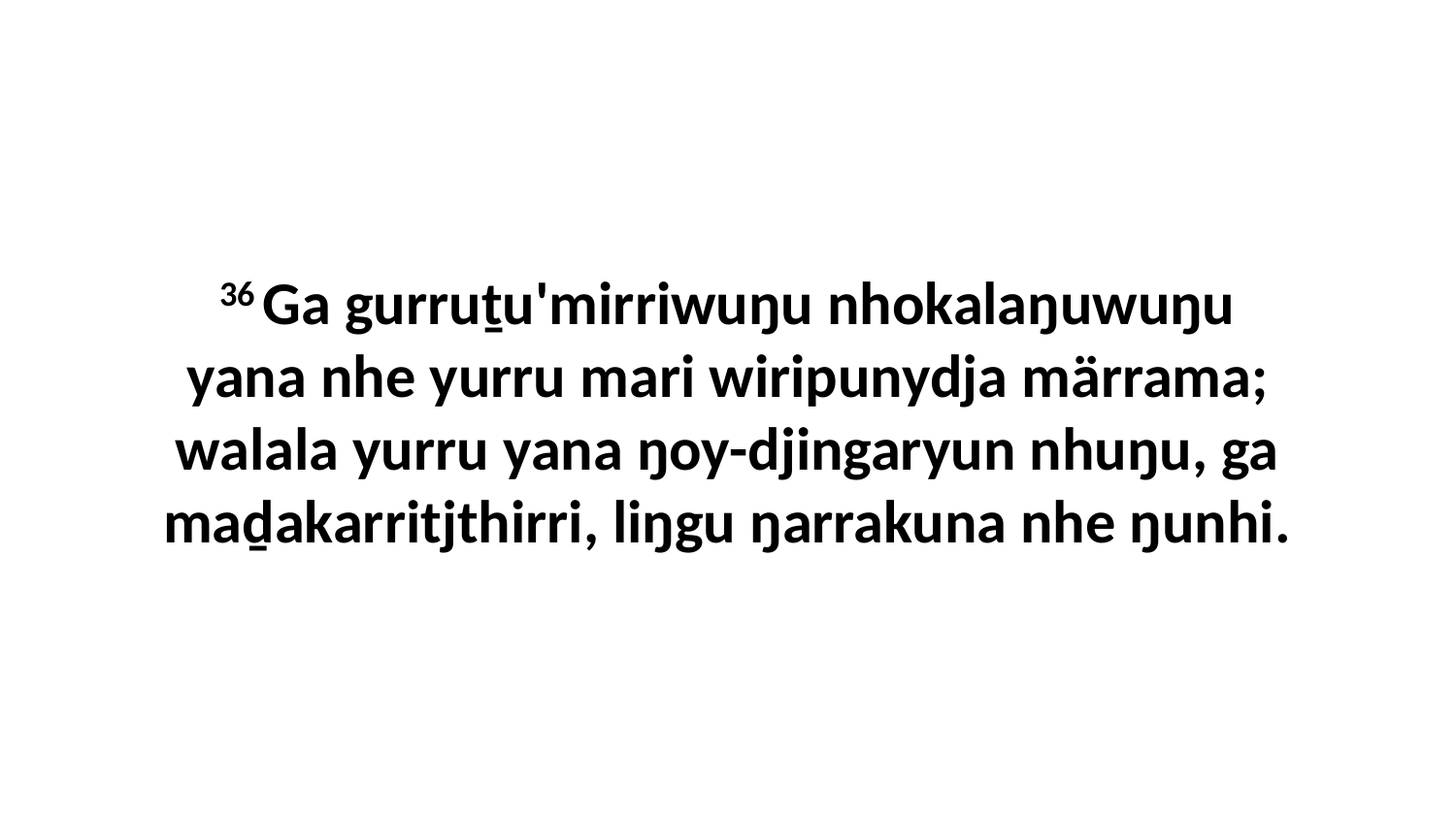

36 Ga gurruṯu'mirriwuŋu nhokalaŋuwuŋu yana nhe yurru mari wiripunydja märrama; walala yurru yana ŋoy-djingaryun nhuŋu, ga maḏakarritjthirri, liŋgu ŋarrakuna nhe ŋunhi.